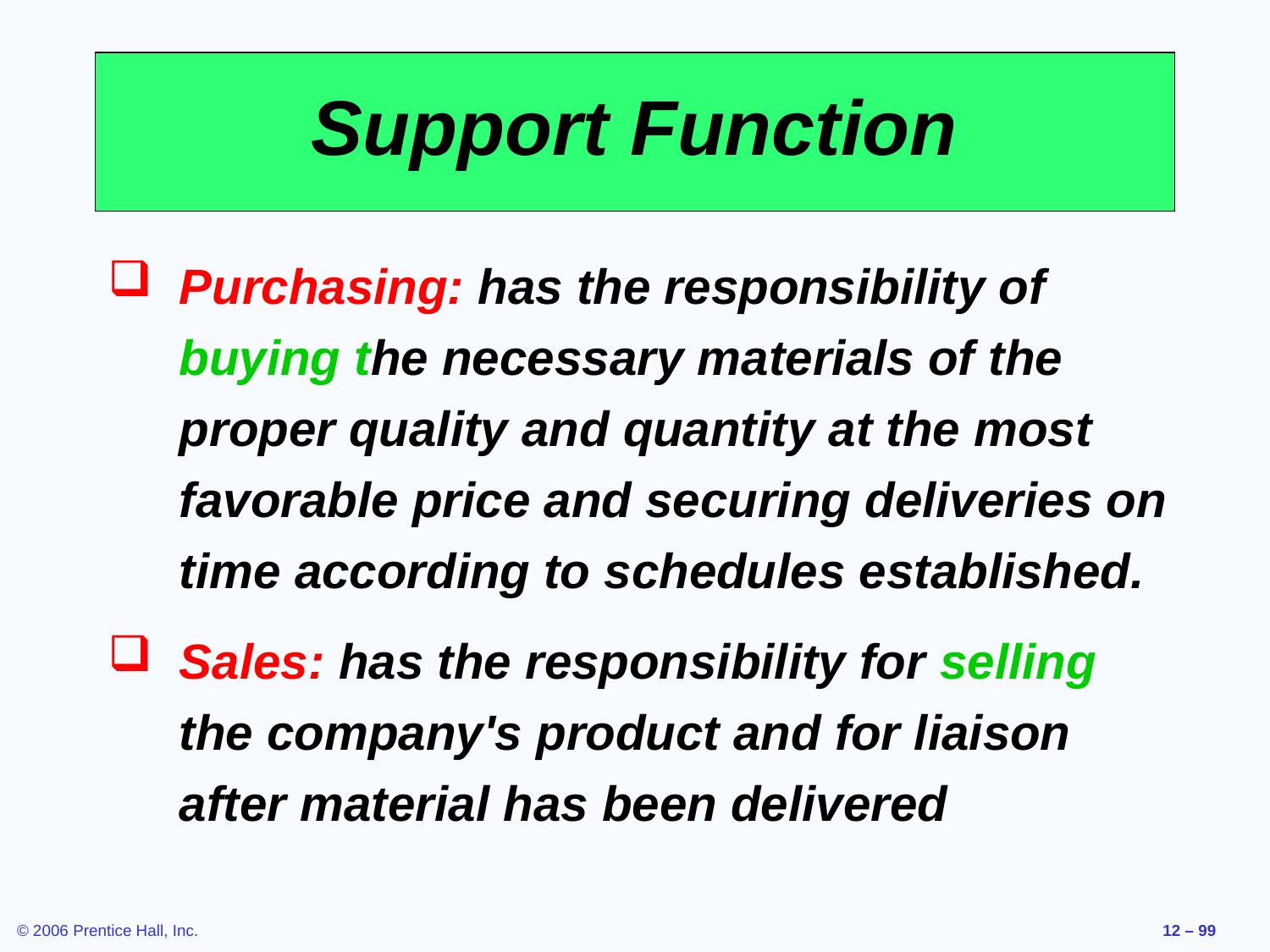

# Support Function
Purchasing: has the responsibility of buying the necessary materials of the proper quality and quantity at the most favorable price and securing deliveries on time according to schedules established.
Sales: has the responsibility for selling the company's product and for liaison after material has been delivered